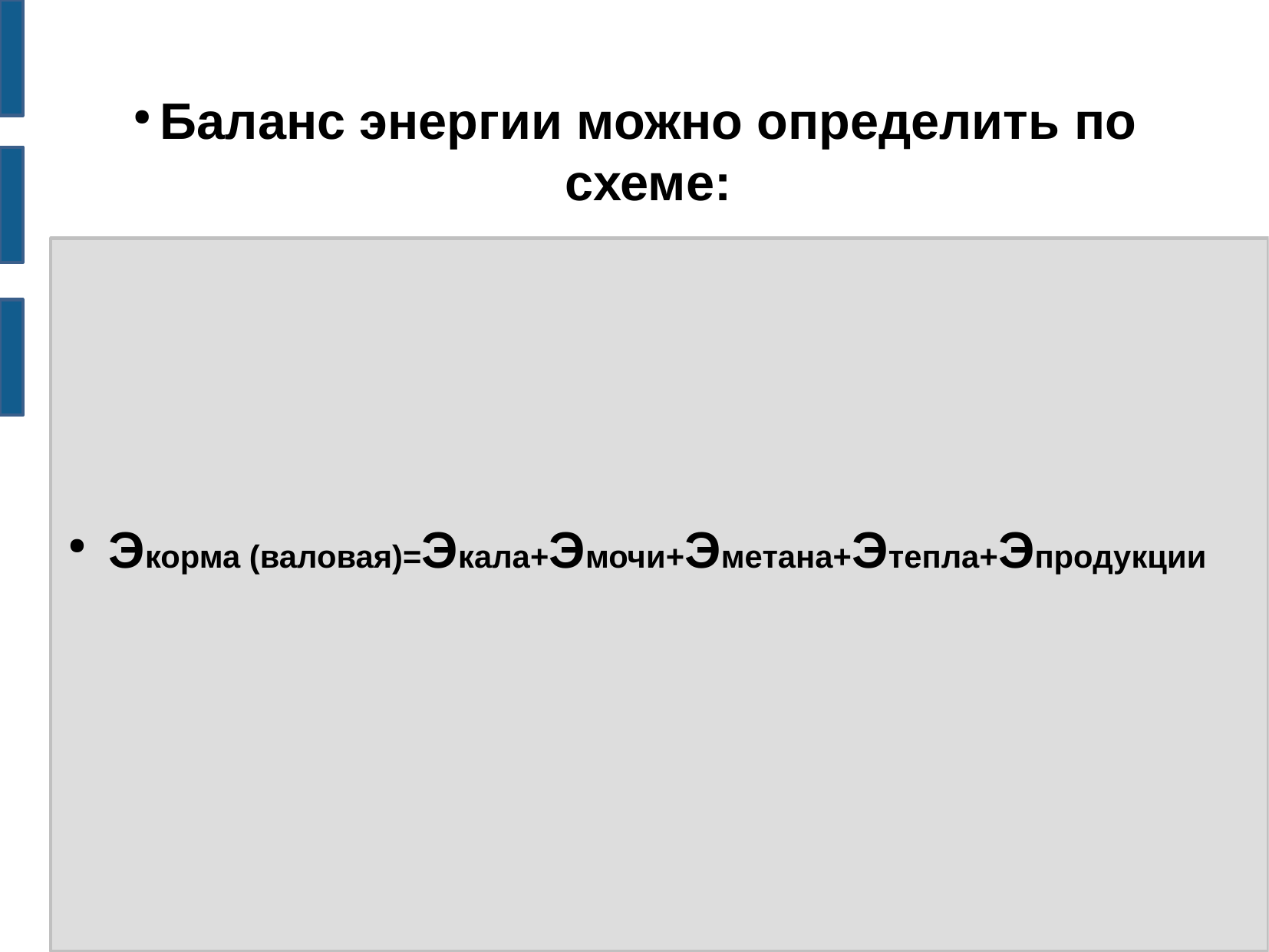

# Баланс энергии можно определить по схеме:

Экорма (валовая)=Экала+Эмочи+Эметана+Этепла+Эпродукции